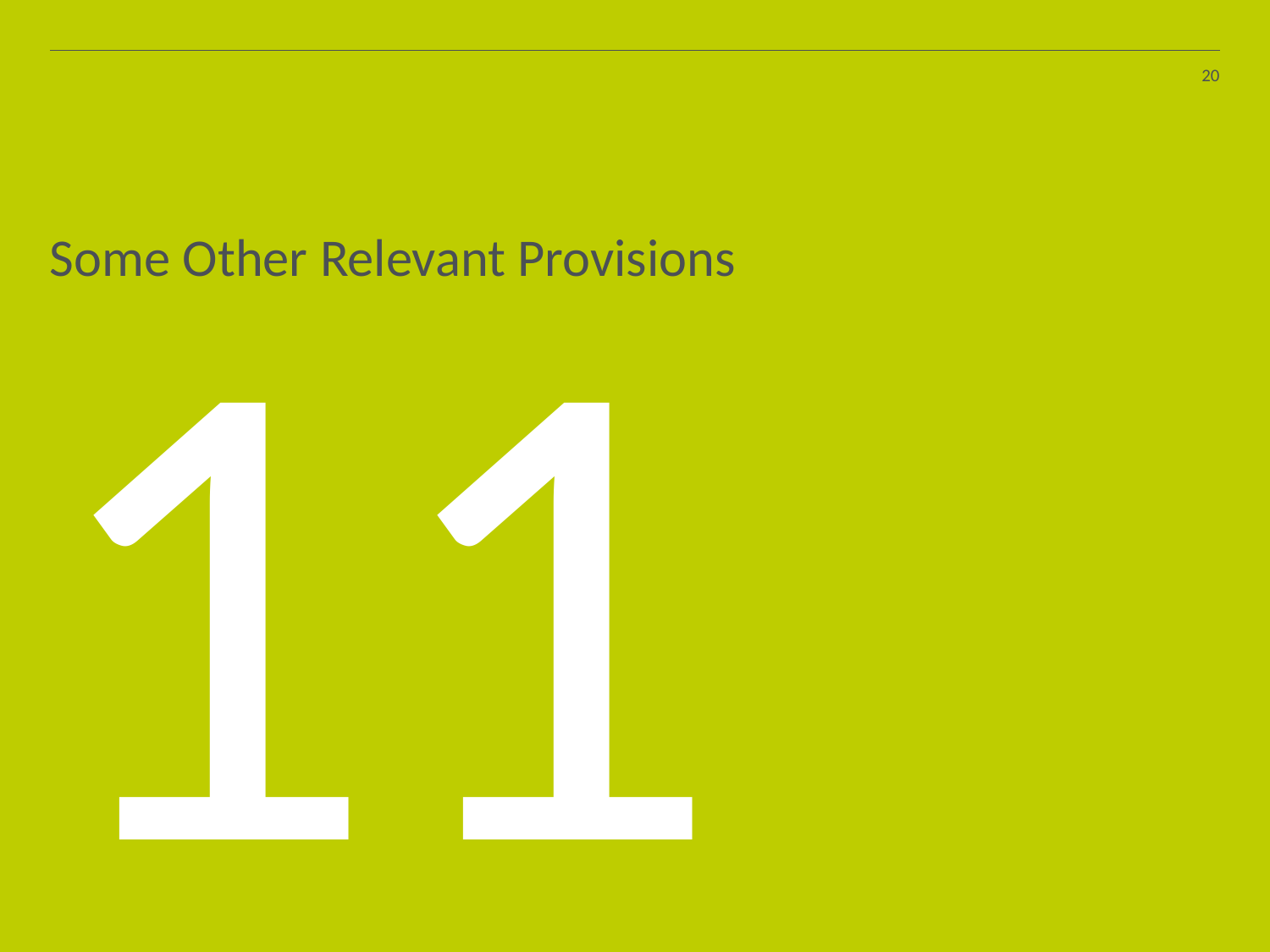

20
# Some Other Relevant Provisions
11